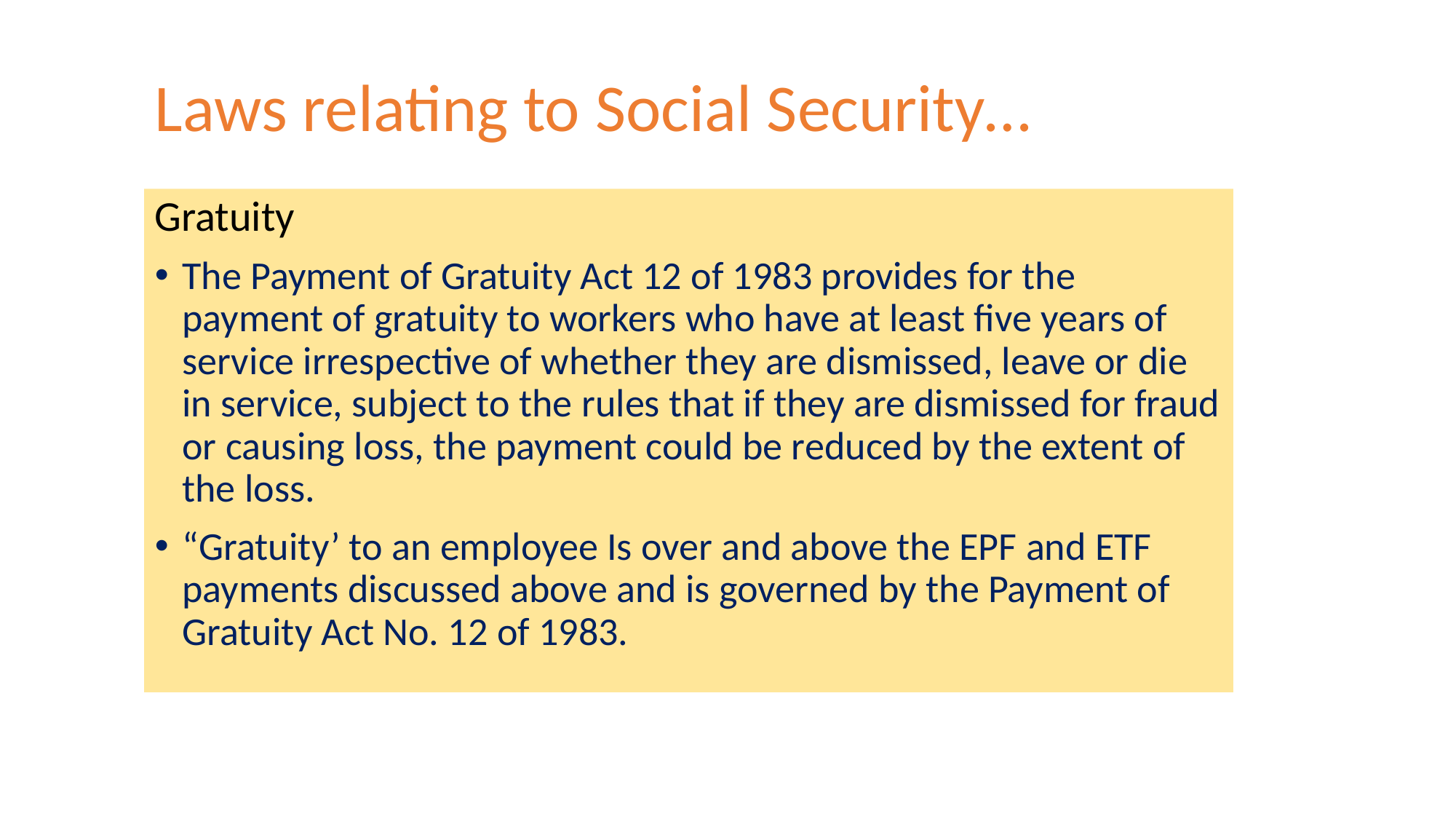

# Laws relating to Social Security…
Gratuity
The Payment of Gratuity Act 12 of 1983 provides for the payment of gratuity to workers who have at least five years of service irrespective of whether they are dismissed, leave or die in service, subject to the rules that if they are dismissed for fraud or causing loss, the payment could be reduced by the extent of the loss.
“Gratuity’ to an employee Is over and above the EPF and ETF payments discussed above and is governed by the Payment of Gratuity Act No. 12 of 1983.